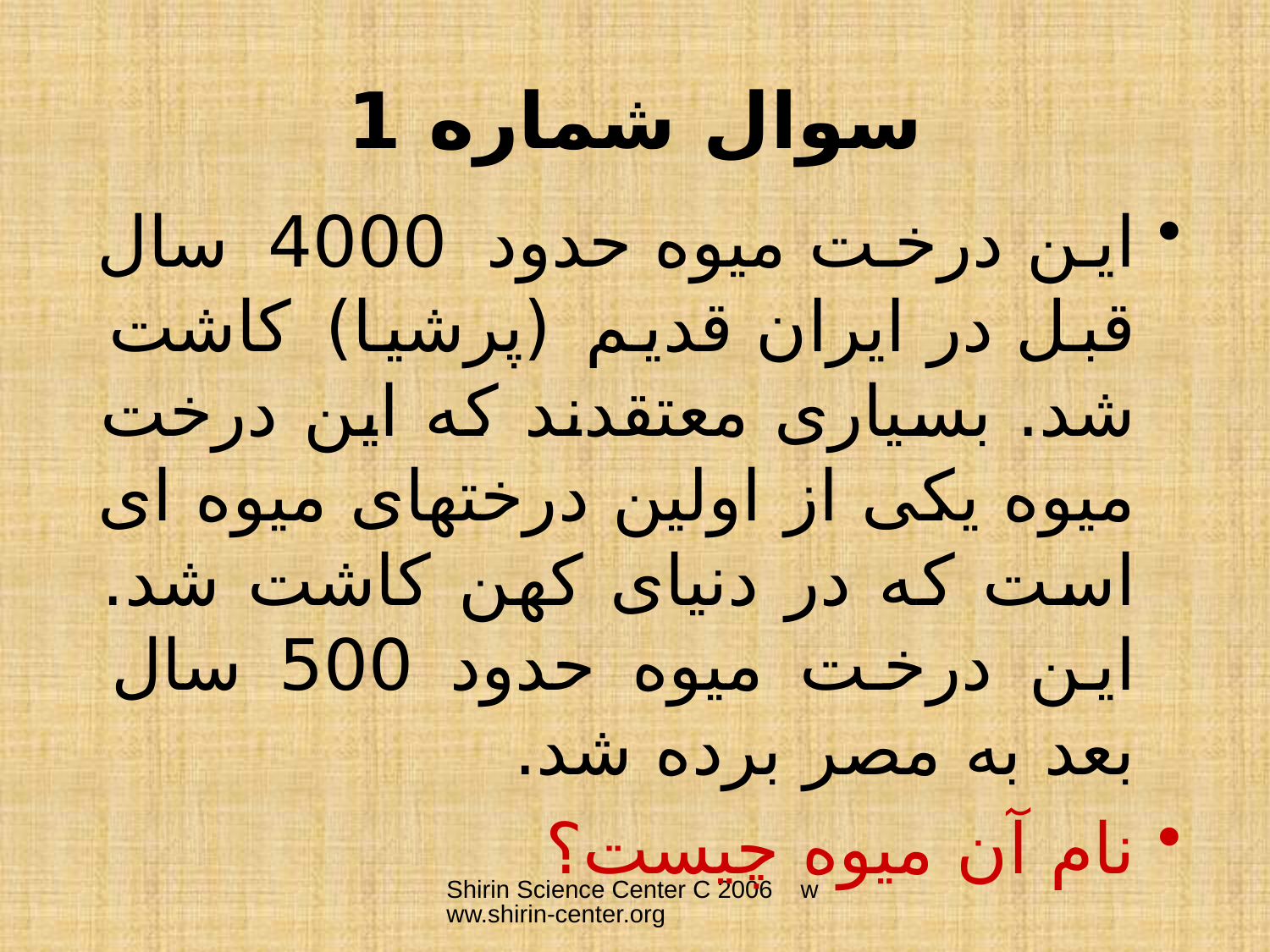

# سوال شماره 1
این درخت ميوه حدود 4000 سال قبل در ايران قديم (پرشيا) كاشت شد. بسیاری معتقدند که این درخت میوه یکی از اولین درختهای میوه ای است که در دنیای کهن کاشت شد. این درخت میوه حدود 500 سال بعد به مصر برده شد.
نام آن ميوه چيست؟
Shirin Science Center C 2006    www.shirin-center.org